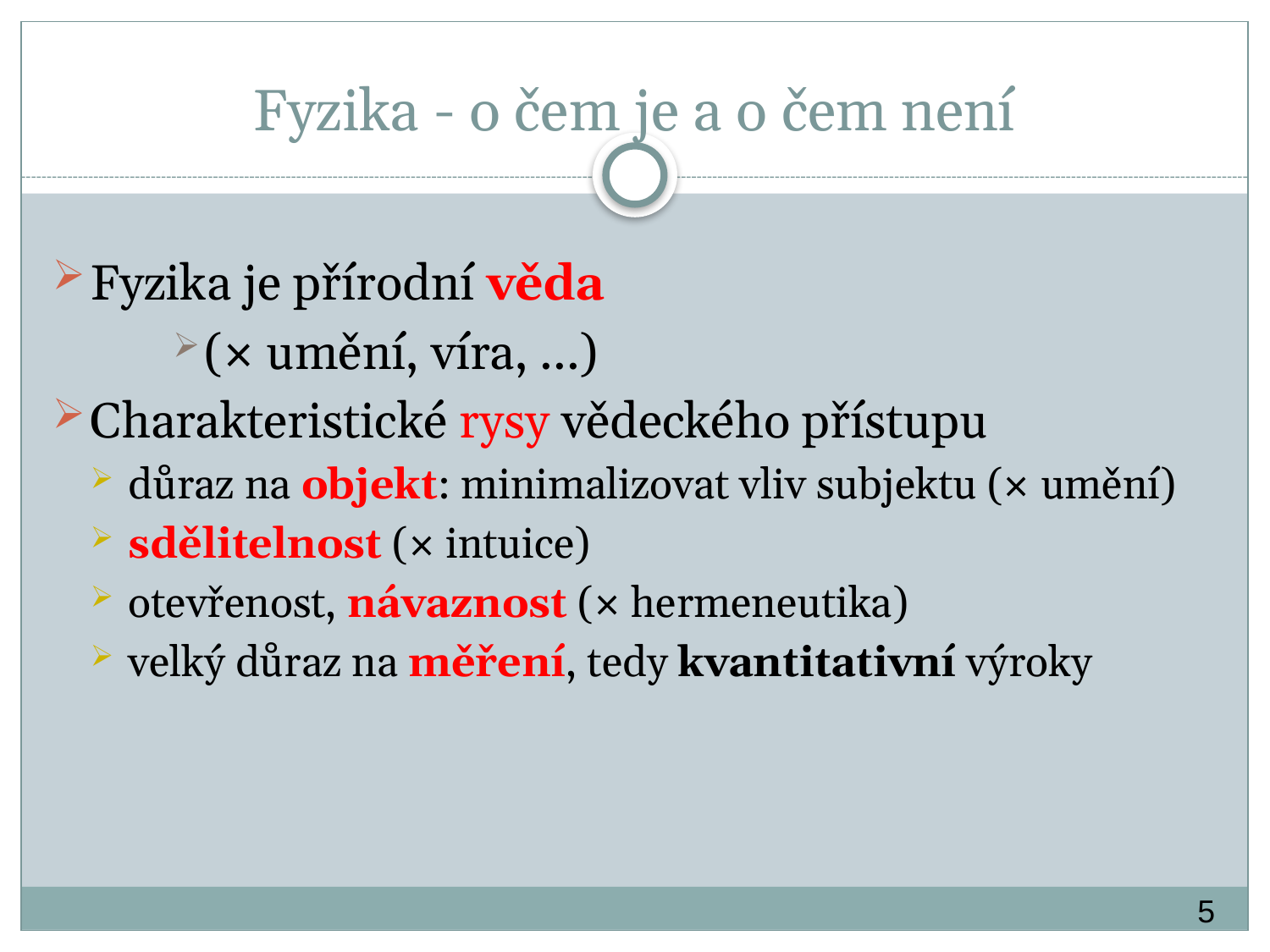

# Fyzika - o čem je a o čem není
Fyzika je přírodní věda
(× umění, víra, ...)
Charakteristické rysy vědeckého přístupu
důraz na objekt: minimalizovat vliv subjektu (× umění)
sdělitelnost (× intuice)
otevřenost, návaznost (× hermeneutika)
velký důraz na měření, tedy kvantitativní výroky

5